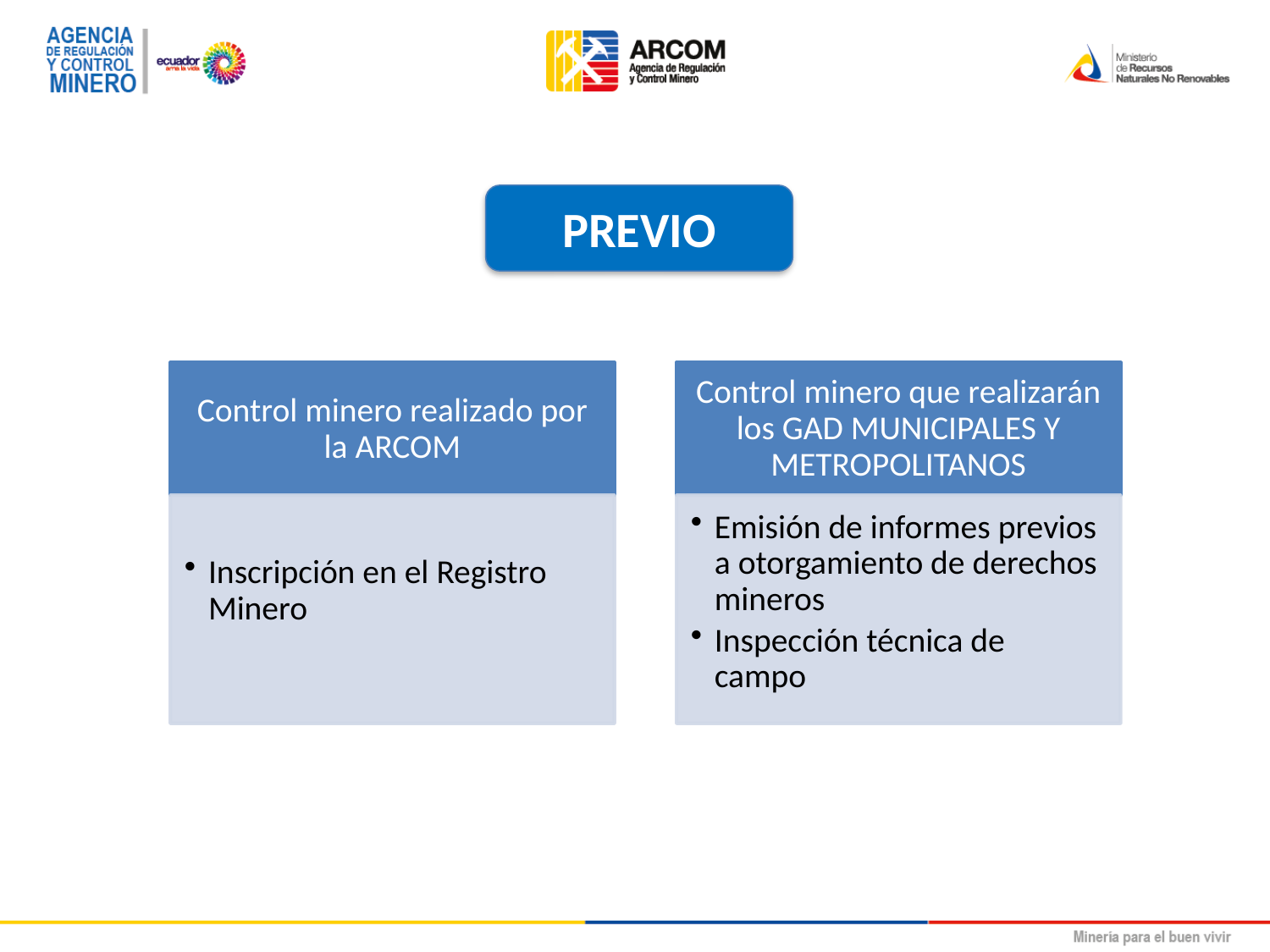

PREVIO
Control minero realizado por la ARCOM

Inscripción en el Registro Minero
Control minero que realizarán los GAD MUNICIPALES Y METROPOLITANOS
Emisión de informes previos a otorgamiento de derechos mineros
Inspección técnica de campo